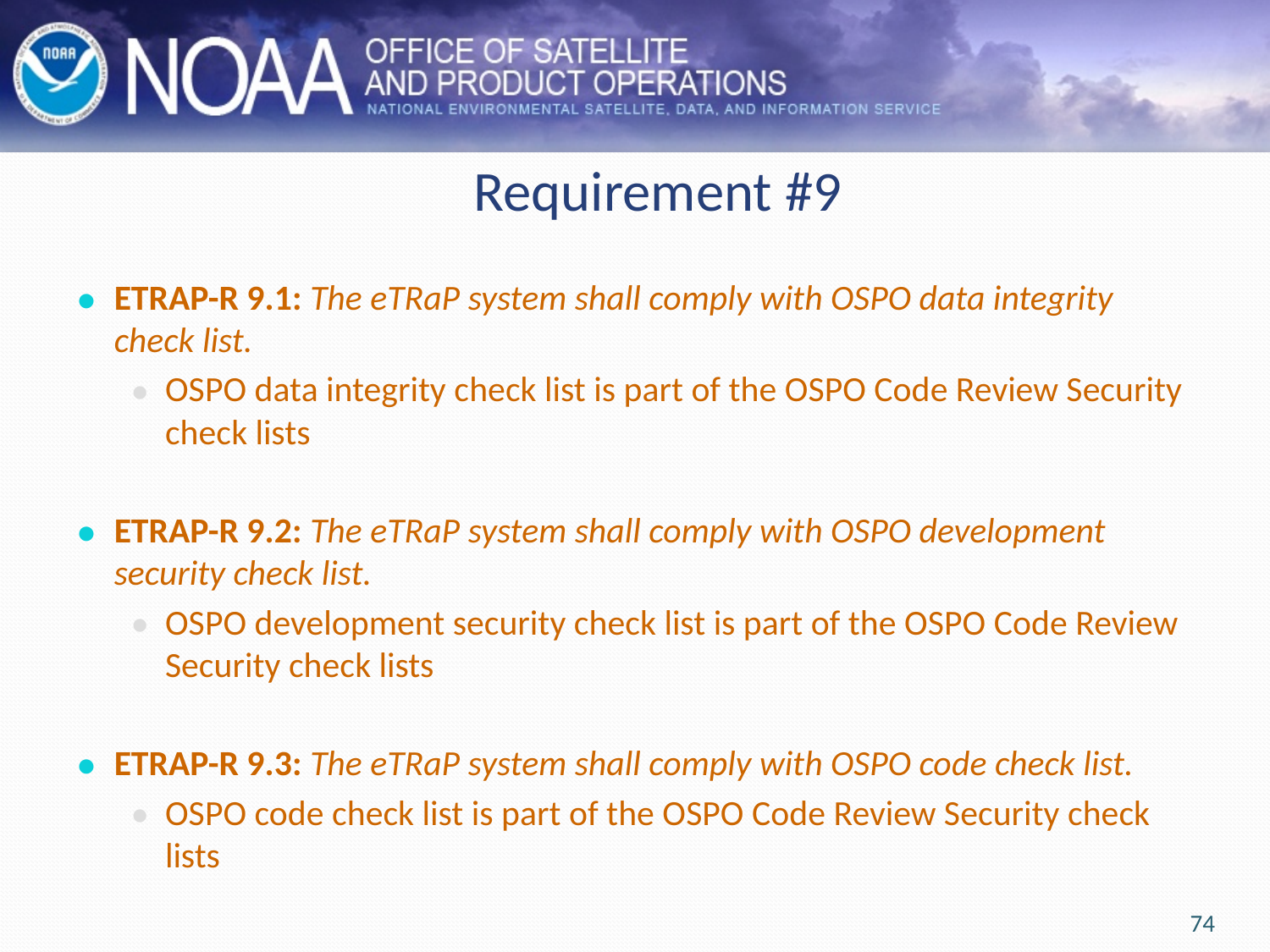

# Requirement #9
ETRAP-R 9.1: The eTRaP system shall comply with OSPO data integrity check list.
OSPO data integrity check list is part of the OSPO Code Review Security check lists

ETRAP-R 9.2: The eTRaP system shall comply with OSPO development security check list.
OSPO development security check list is part of the OSPO Code Review Security check lists

ETRAP-R 9.3: The eTRaP system shall comply with OSPO code check list.
OSPO code check list is part of the OSPO Code Review Security check lists

74